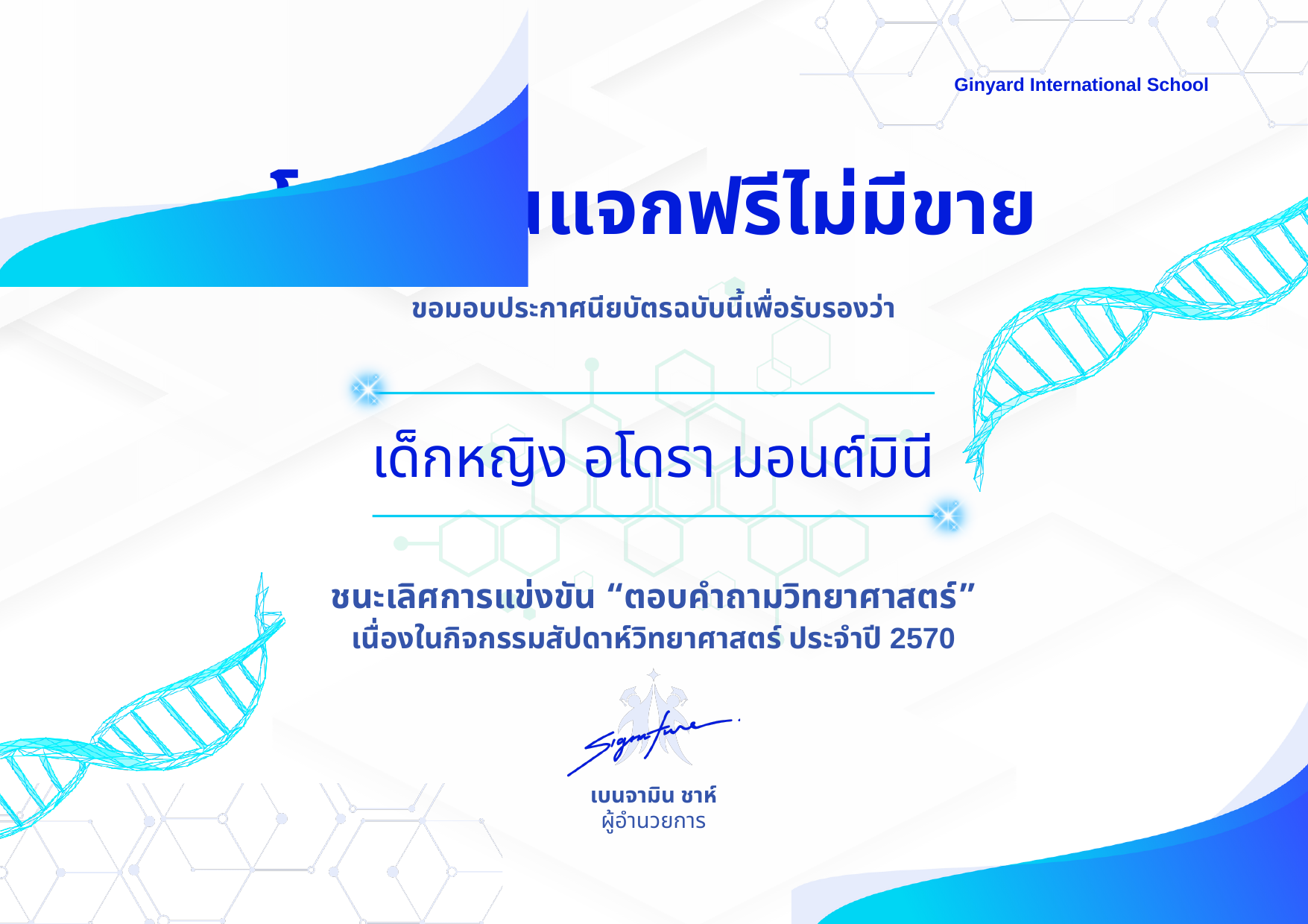

Ginyard International School

โรงเรียนแจกฟรีไม่มีขาย

ขอมอบประกาศนียบัตรฉบับนี้เพื่อรับรองว่า

เด็กหญิง อโดรา มอนต์มินี

ชนะเลิศการแข่งขัน “ตอบคำถามวิทยาศาสตร์”

เนื่องในกิจกรรมสัปดาห์วิทยาศาสตร์ ประจำปี 2570

เบนจามิน ชาห์

ผู้อำนวยการ